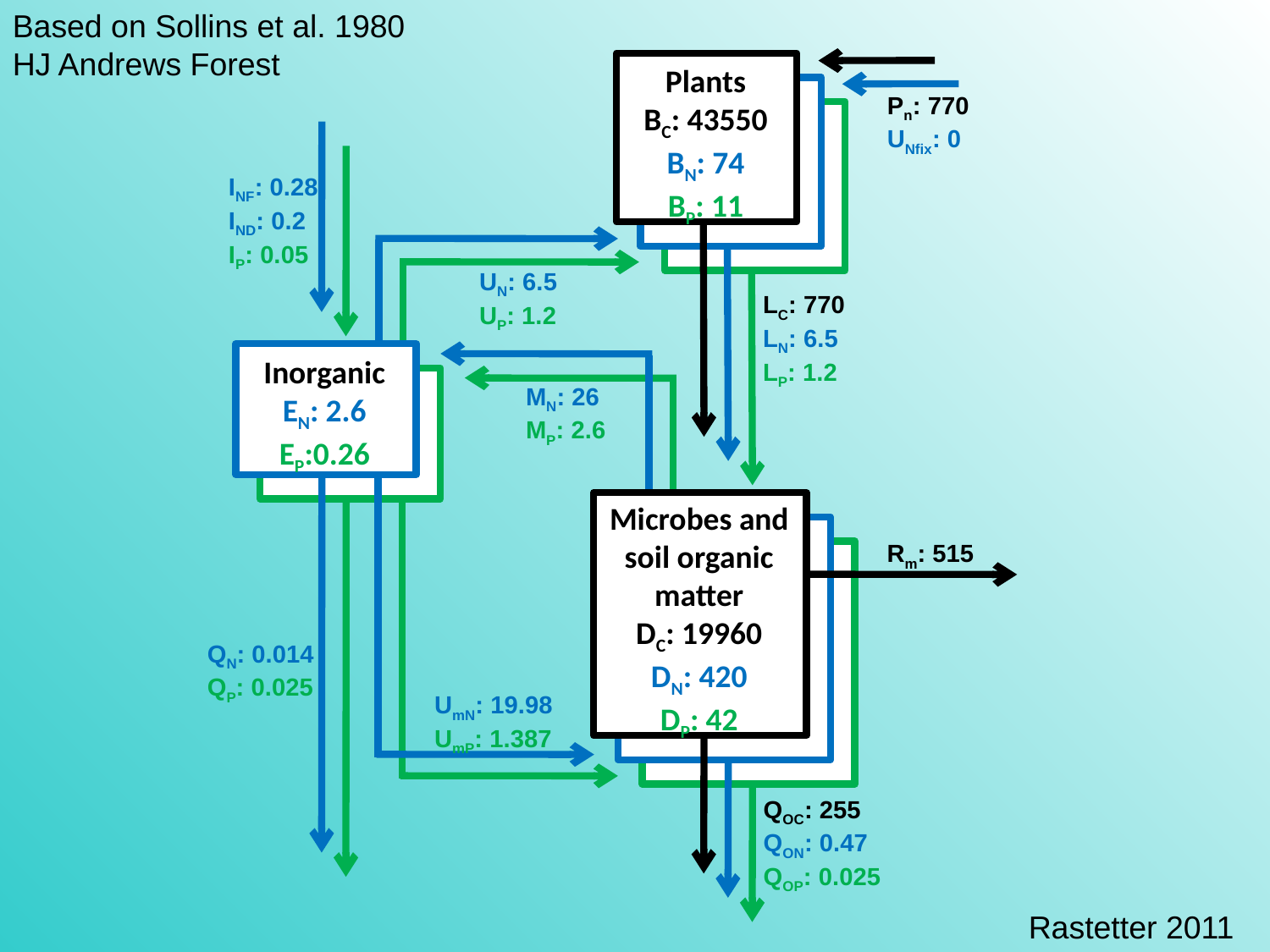

Based on Sollins et al. 1980
HJ Andrews Forest

Plants
BC: 43550
BN: 74
BP: 11

Pn: 770
UNfix: 0

INF: 0.28
IND: 0.2
IP: 0.05
UN: 6.5
UP: 1.2
LC: 770
LN: 6.5
LP: 1.2
Inorganic
EN: 2.6
EP:0.26
MN: 26
MP: 2.6
Microbes and soil organic matter
DC: 19960
DN: 420
DP: 42
Rm: 515
QN: 0.014
QP: 0.025
UmN: 19.98
UmP: 1.387
QOC: 255
QON: 0.47
QOP: 0.025
Rastetter 2011